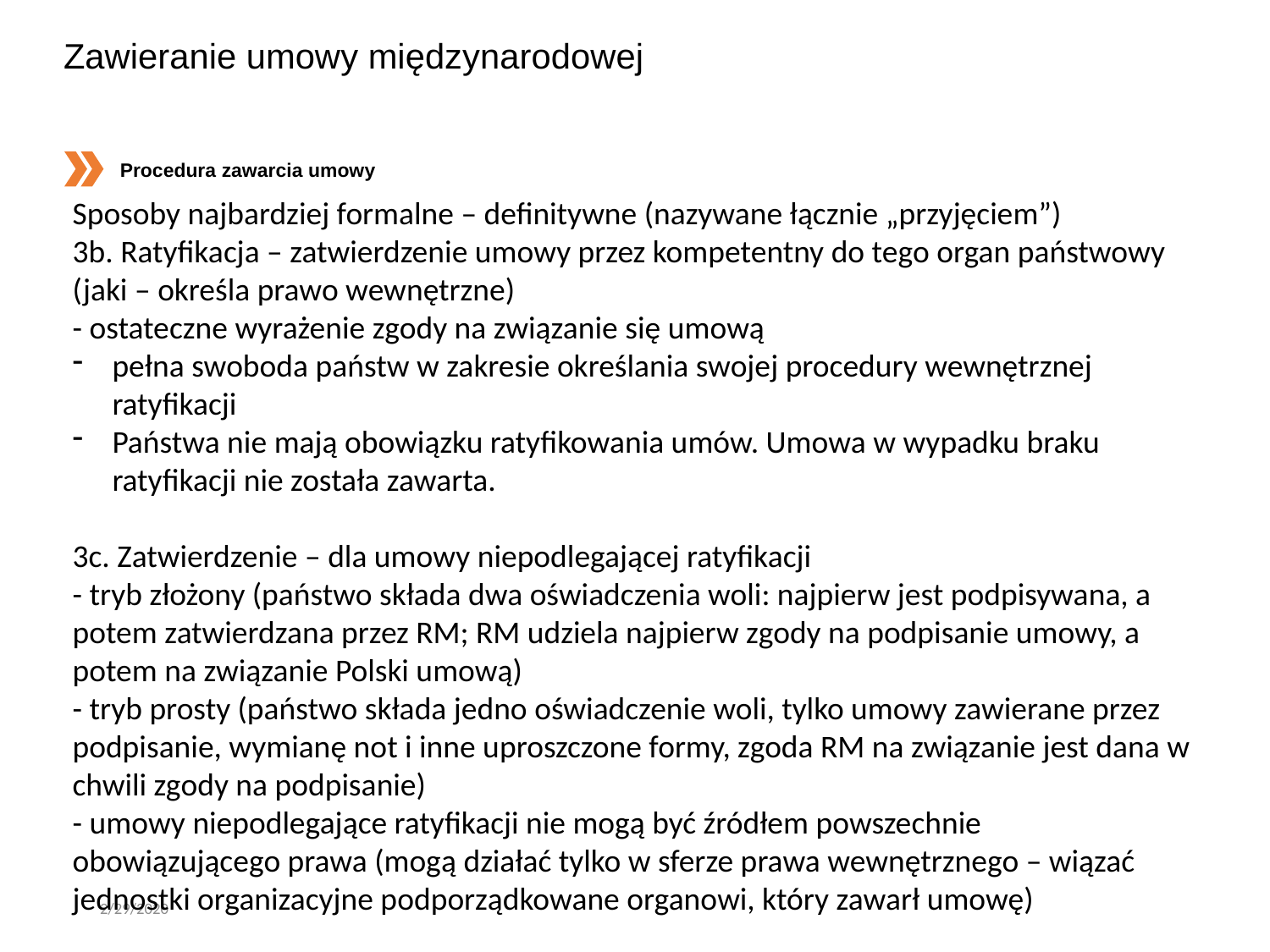

# Zawieranie umowy międzynarodowej

Procedura zawarcia umowy
Sposoby najbardziej formalne – definitywne (nazywane łącznie „przyjęciem”)
3b. Ratyfikacja – zatwierdzenie umowy przez kompetentny do tego organ państwowy (jaki – określa prawo wewnętrzne)
- ostateczne wyrażenie zgody na związanie się umową
pełna swoboda państw w zakresie określania swojej procedury wewnętrznej ratyfikacji
Państwa nie mają obowiązku ratyfikowania umów. Umowa w wypadku braku ratyfikacji nie została zawarta.

3c. Zatwierdzenie – dla umowy niepodlegającej ratyfikacji
- tryb złożony (państwo składa dwa oświadczenia woli: najpierw jest podpisywana, a potem zatwierdzana przez RM; RM udziela najpierw zgody na podpisanie umowy, a potem na związanie Polski umową)
- tryb prosty (państwo składa jedno oświadczenie woli, tylko umowy zawierane przez podpisanie, wymianę not i inne uproszczone formy, zgoda RM na związanie jest dana w chwili zgody na podpisanie)
- umowy niepodlegające ratyfikacji nie mogą być źródłem powszechnie obowiązującego prawa (mogą działać tylko w sferze prawa wewnętrznego – wiązać jednostki organizacyjne podporządkowane organowi, który zawarł umowę)

2/29/2020